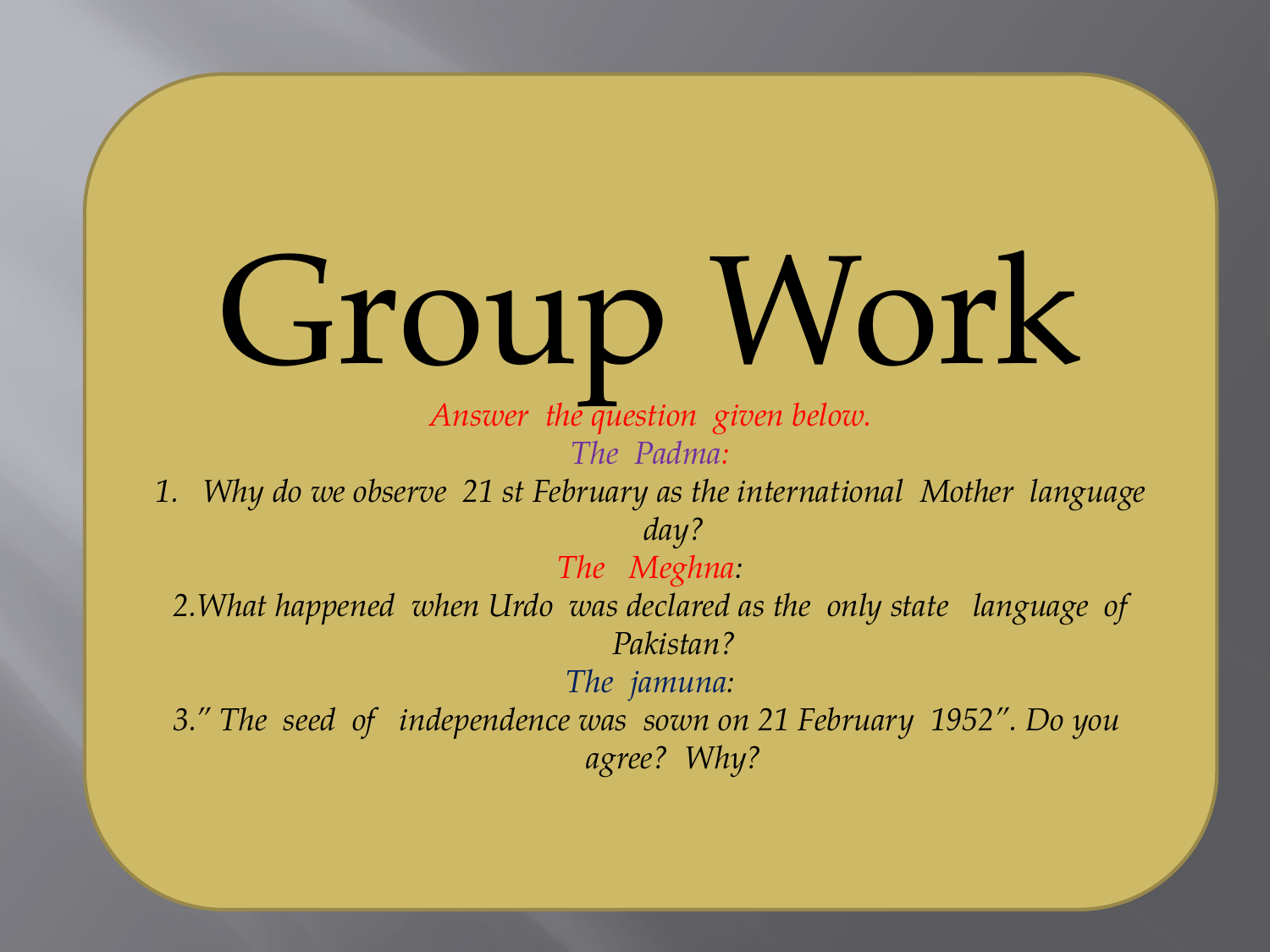

Group Work
Answer  the question  given below.
The  Padma:
Why do we observe  21 st February as the international  Mother  language day?
The   Meghna:
2.What happened  when Urdo  was declared as the  only state   language  of Pakistan?
The  jamuna:
3.” The  seed  of   independence was  sown on 21 February  1952”. Do you  agree?  Why?